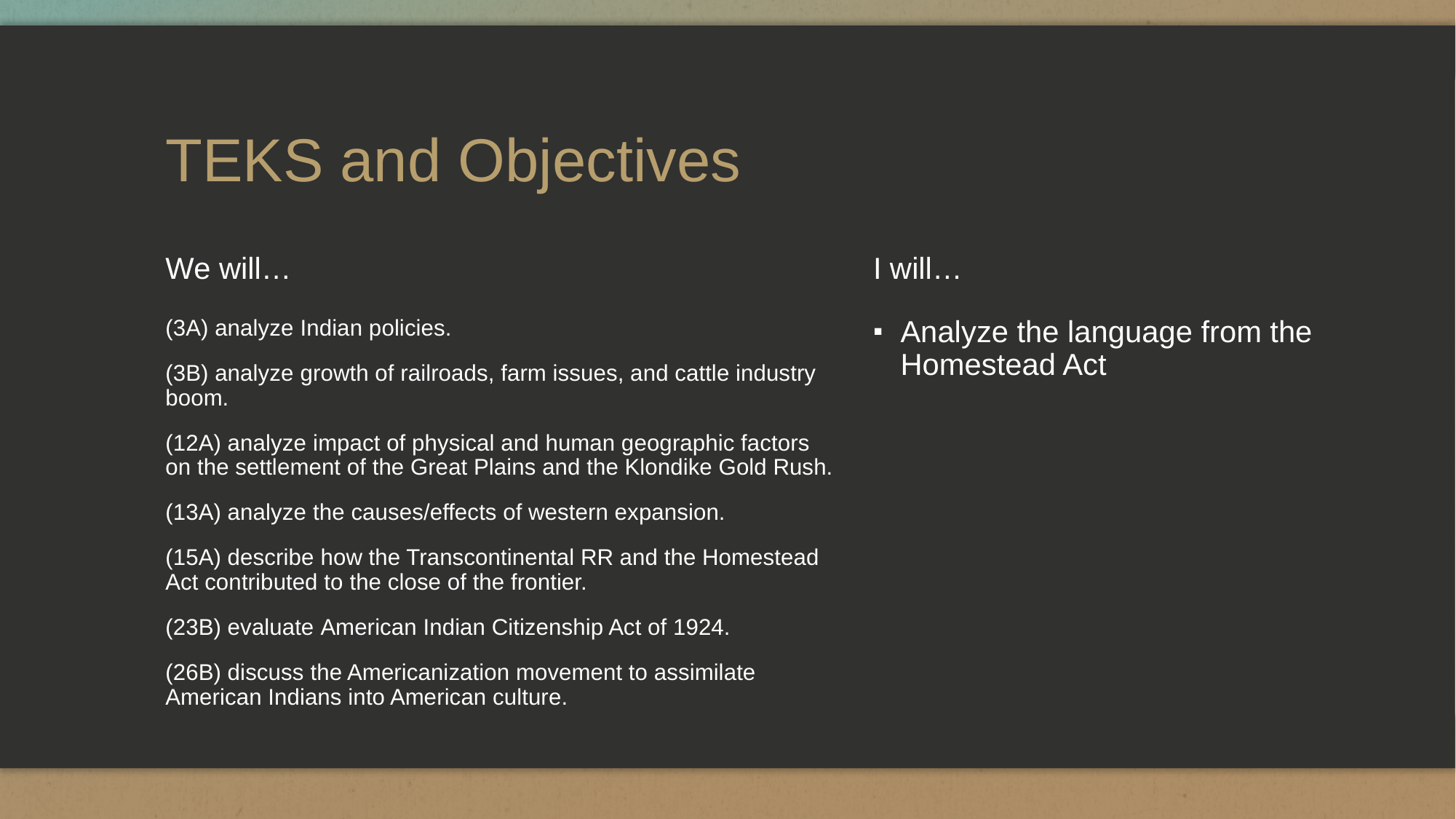

# TEKS and Objectives
We will…
I will…
Analyze the language from the Homestead Act
(3A) analyze Indian policies.
(3B) analyze growth of railroads, farm issues, and cattle industry boom.
(12A) analyze impact of physical and human geographic factors on the settlement of the Great Plains and the Klondike Gold Rush.
(13A) analyze the causes/effects of western expansion.
(15A) describe how the Transcontinental RR and the Homestead Act contributed to the close of the frontier.
(23B) evaluate American Indian Citizenship Act of 1924.
(26B) discuss the Americanization movement to assimilate American Indians into American culture.